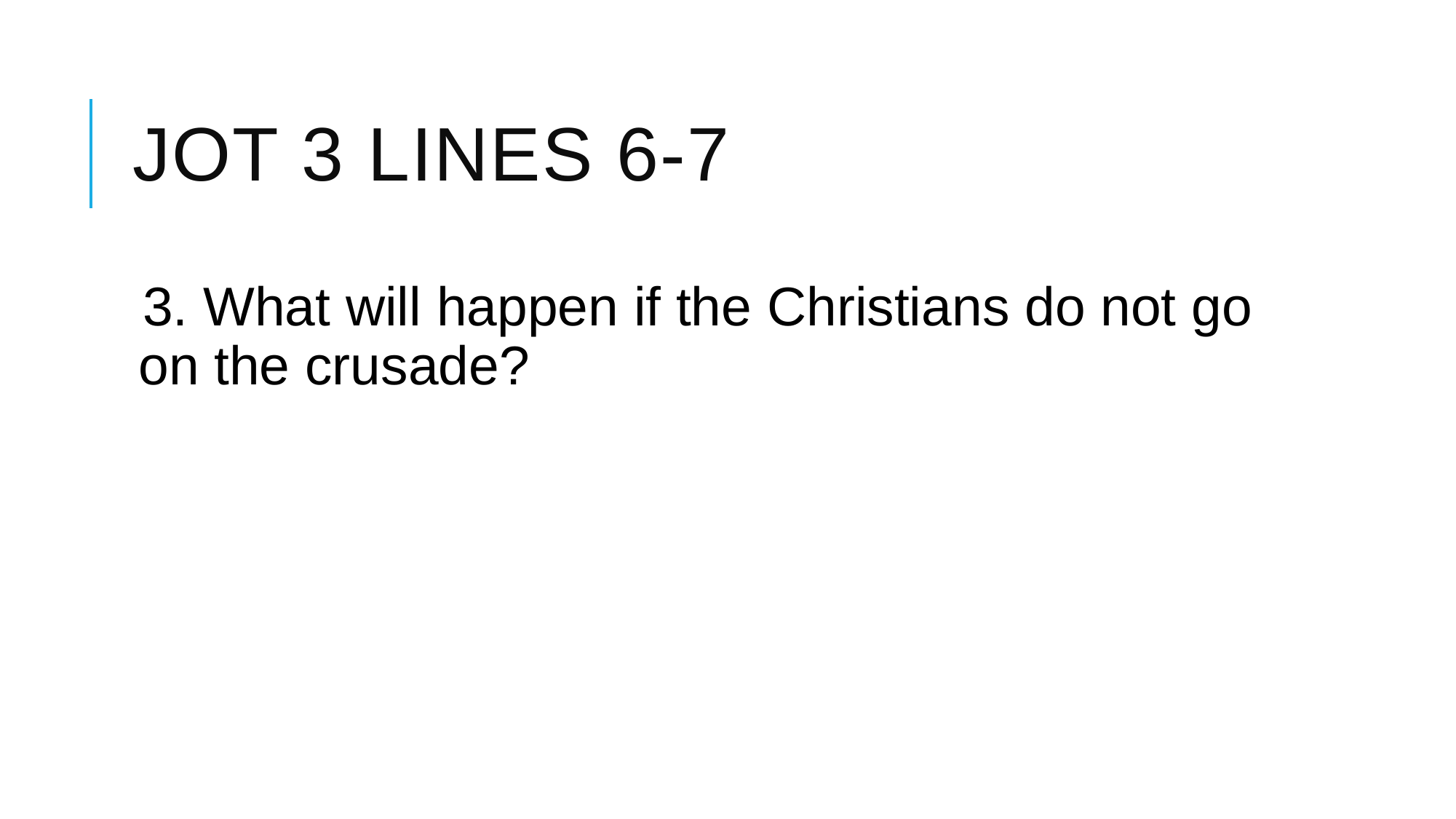

# Jot 3 Lines 6-7
3. What will happen if the Christians do not go on the crusade?